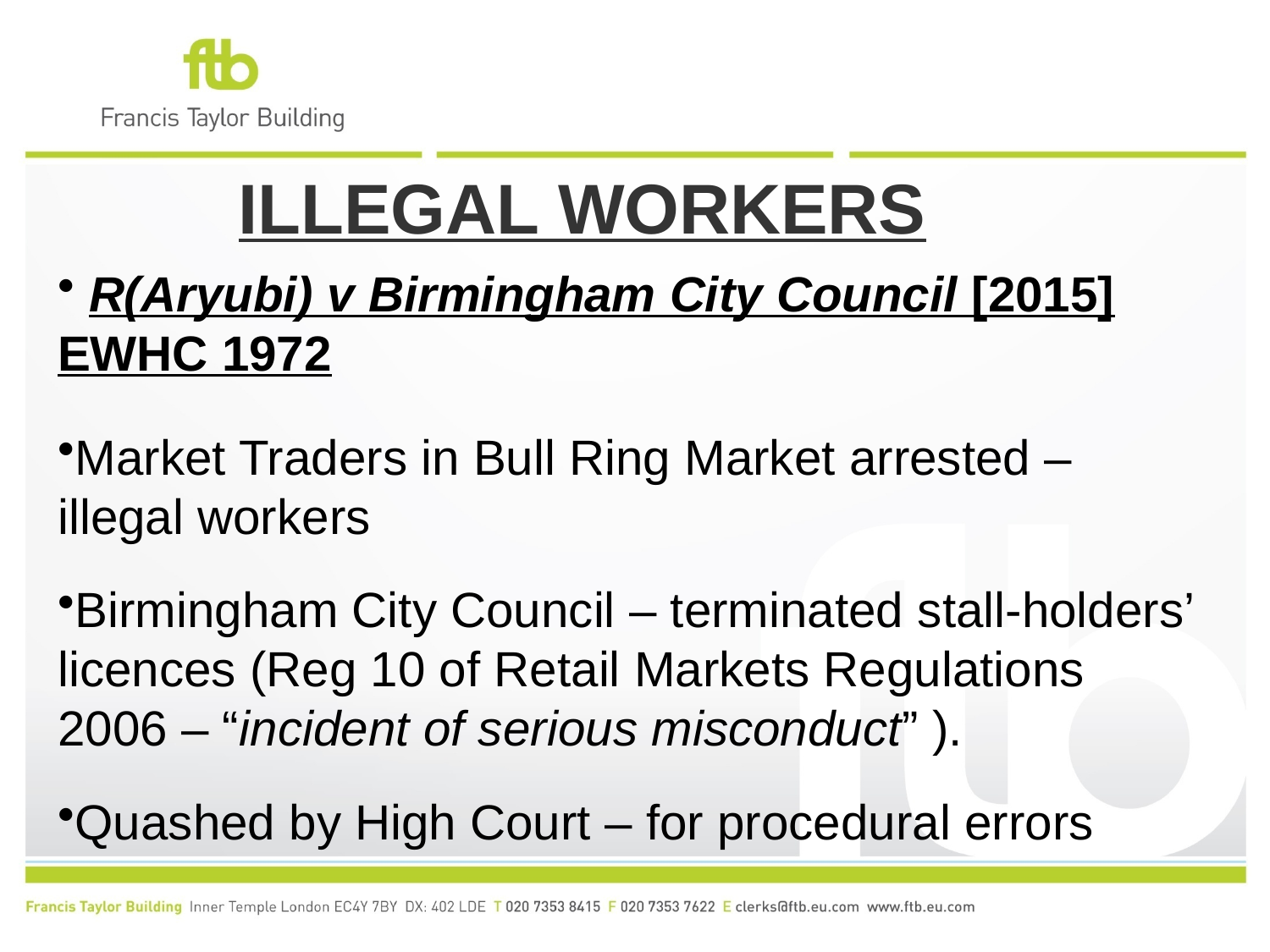

# ILLEGAL WORKERS
 R(Aryubi) v Birmingham City Council [2015] EWHC 1972

Market Traders in Bull Ring Market arrested – illegal workers

Birmingham City Council – terminated stall-holders’ licences (Reg 10 of Retail Markets Regulations 2006 – “incident of serious misconduct” ).

Quashed by High Court – for procedural errors